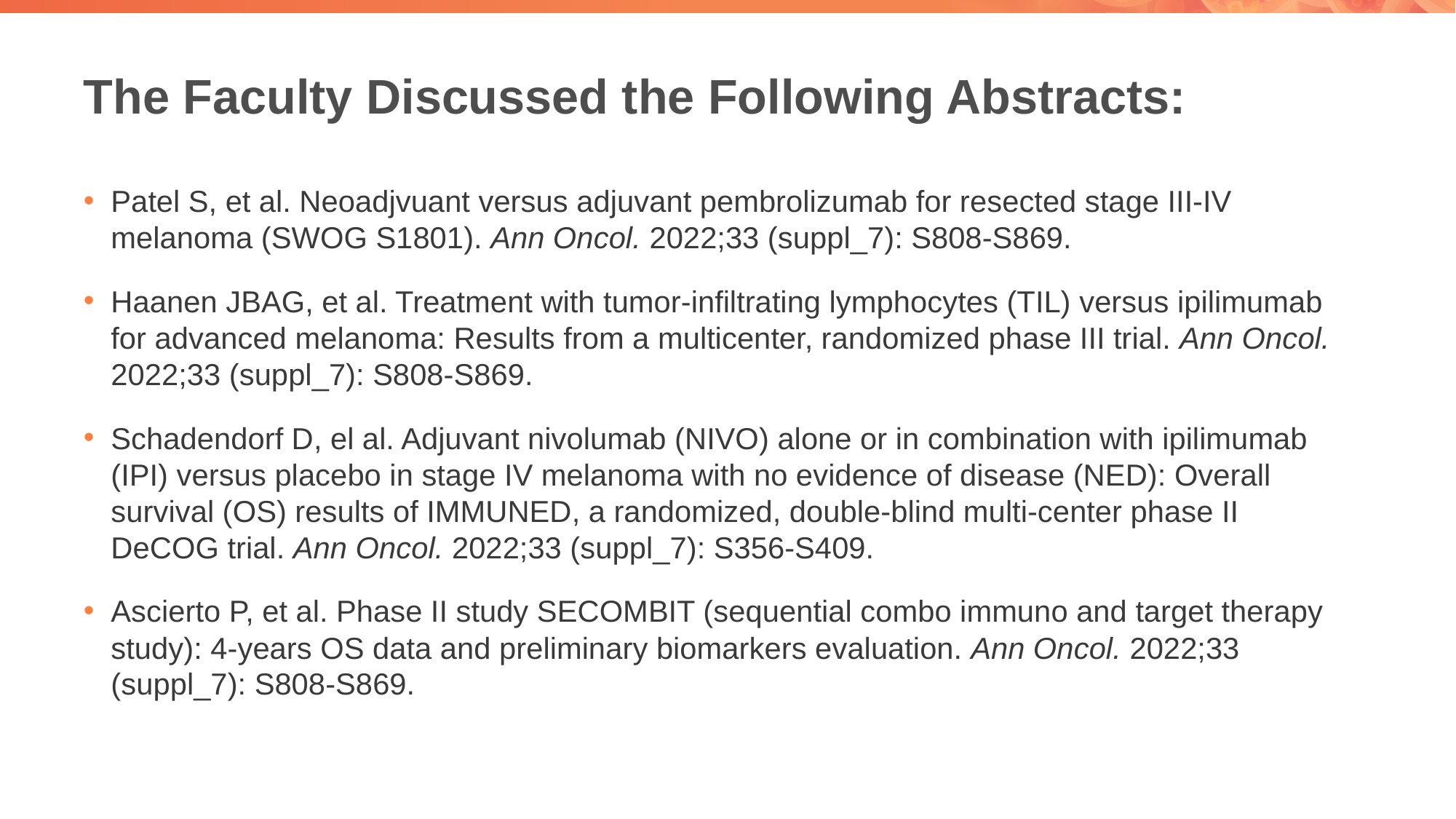

# The Faculty Discussed the Following Abstracts:
Patel S, et al. Neoadjvuant versus adjuvant pembrolizumab for resected stage III-IV melanoma (SWOG S1801). Ann Oncol. 2022;33 (suppl_7): S808-S869.
Haanen JBAG, et al. Treatment with tumor-infiltrating lymphocytes (TIL) versus ipilimumab for advanced melanoma: Results from a multicenter, randomized phase III trial. Ann Oncol. 2022;33 (suppl_7): S808-S869.
Schadendorf D, el al. Adjuvant nivolumab (NIVO) alone or in combination with ipilimumab (IPI) versus placebo in stage IV melanoma with no evidence of disease (NED): Overall survival (OS) results of IMMUNED, a randomized, double-blind multi-center phase II DeCOG trial. Ann Oncol. 2022;33 (suppl_7): S356-S409.
Ascierto P, et al. Phase II study SECOMBIT (sequential combo immuno and target therapy study): 4-years OS data and preliminary biomarkers evaluation. Ann Oncol. 2022;33 (suppl_7): S808-S869.